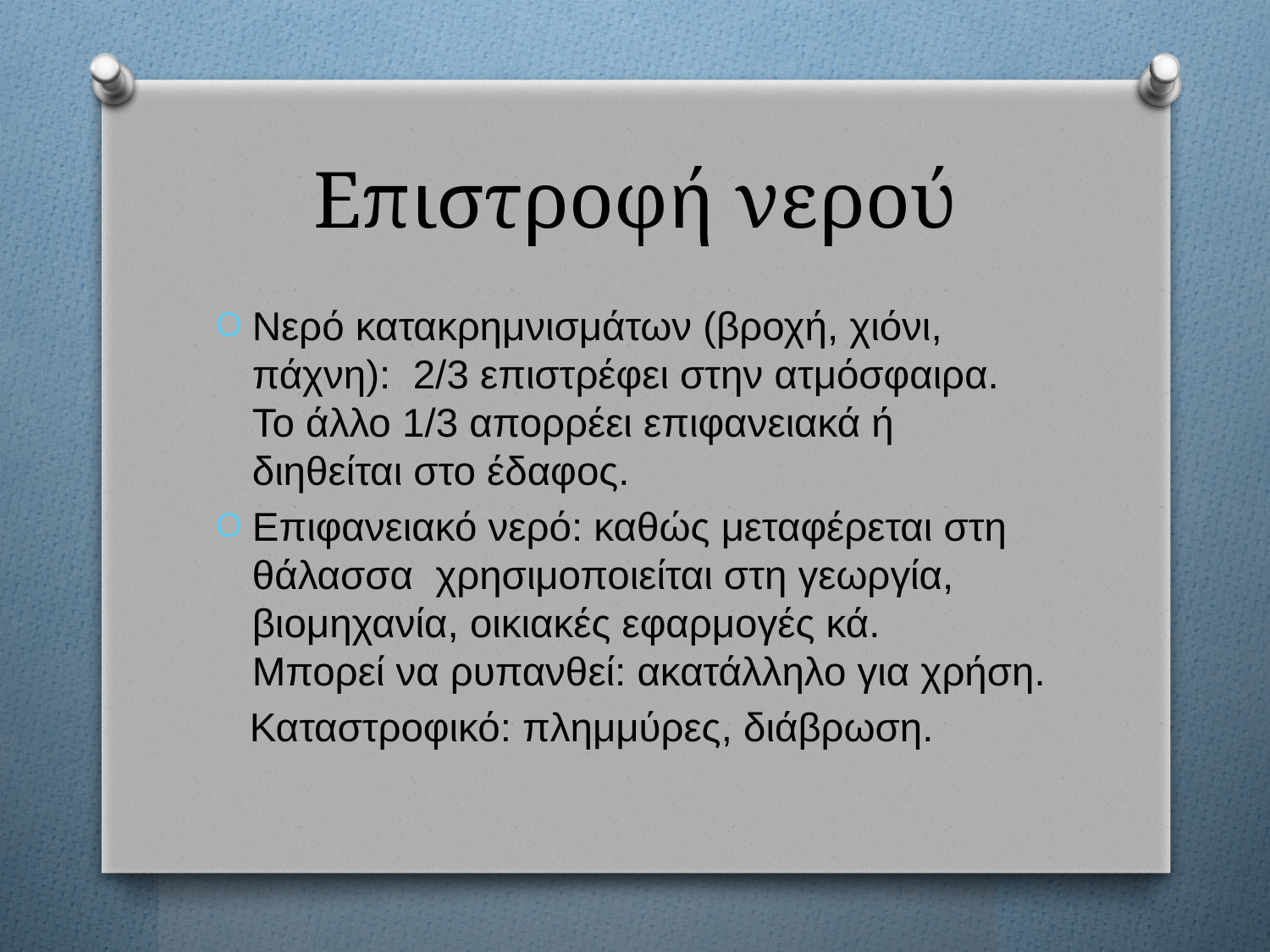

# Επιστροφή νερού
Νερό κατακρημνισμάτων (βροχή, χιόνι, πάχνη):  2/3 επιστρέφει στην ατμόσφαιρα. Το άλλο 1/3 απορρέει επιφανειακά ή διηθείται στο έδαφος.
Επιφανειακό νερό: καθώς μεταφέρεται στη θάλασσα  χρησιμοποιείται στη γεωργία, βιομηχανία, οικιακές εφαρμογές κά.        Μπορεί να ρυπανθεί: ακατάλληλο για χρήση.
   Καταστροφικό: πλημμύρες, διάβρωση.